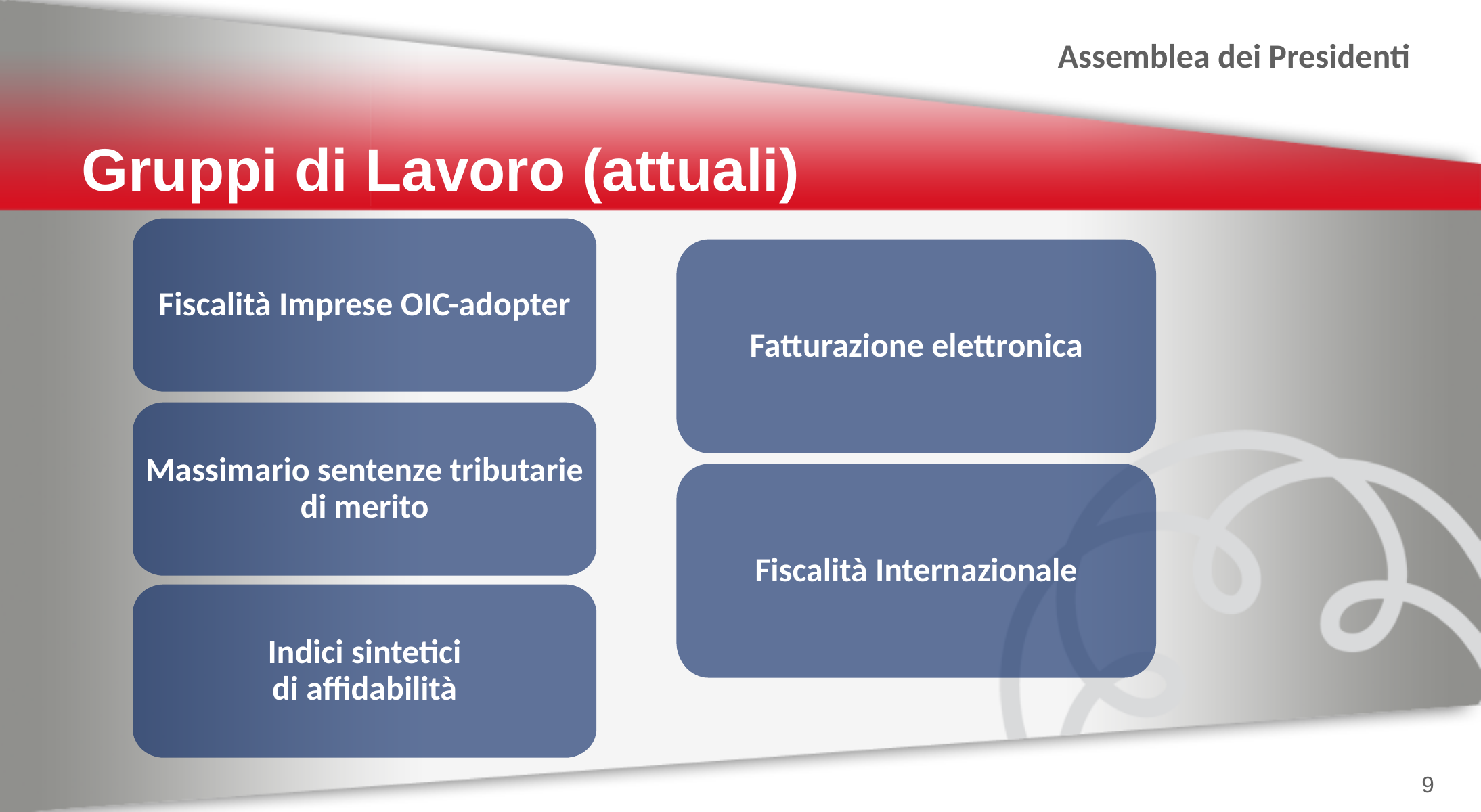

Gruppi di Lavoro (attuali)
Fiscalità Imprese OIC-adopter
Massimario sentenze tributarie di merito
Indici sintetici
di affidabilità
Fatturazione elettronica
Fiscalità Internazionale